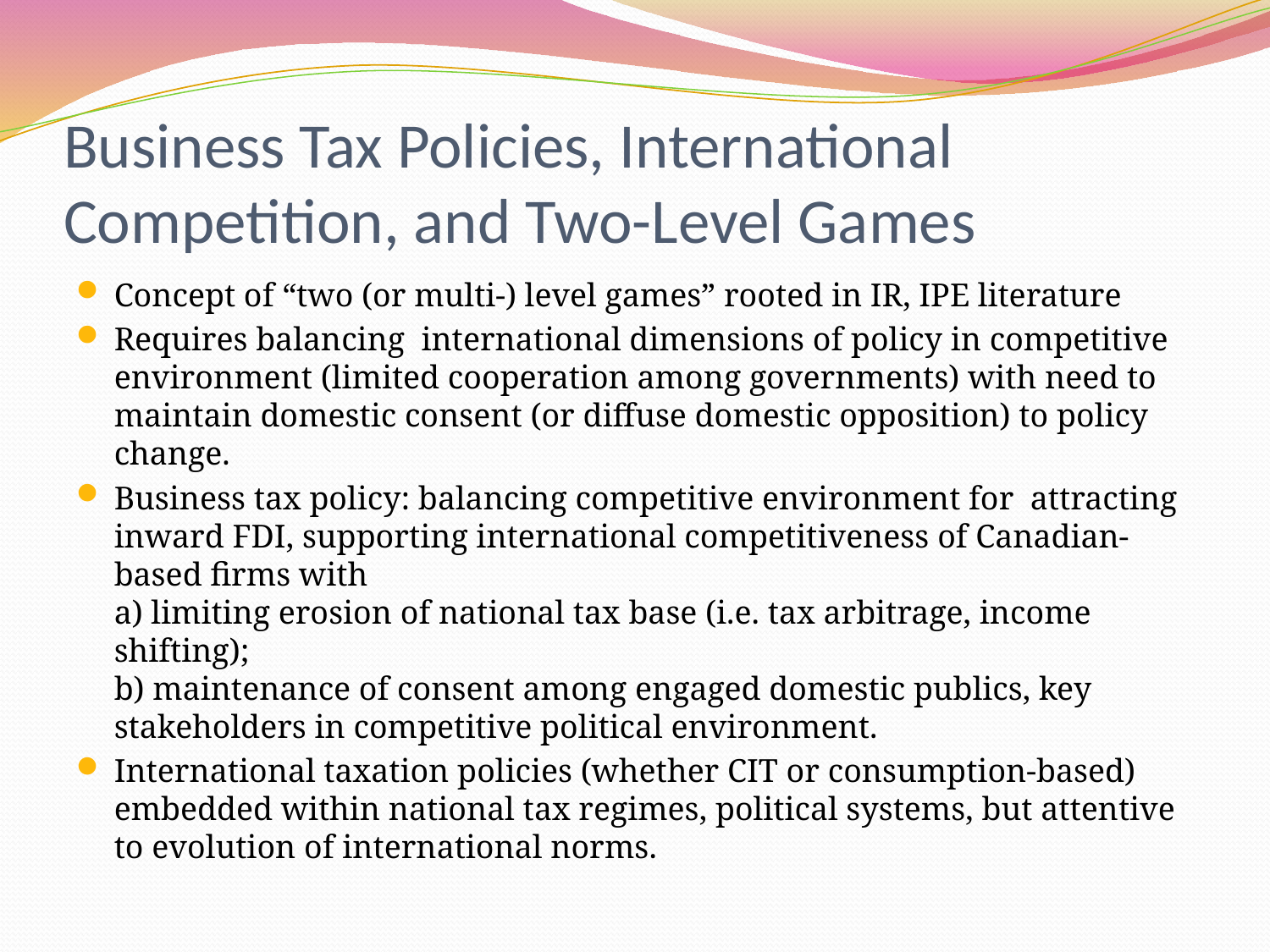

# Business Tax Policies, International Competition, and Two-Level Games
Concept of “two (or multi-) level games” rooted in IR, IPE literature
Requires balancing  international dimensions of policy in competitive environment (limited cooperation among governments) with need to maintain domestic consent (or diffuse domestic opposition) to policy change.
Business tax policy: balancing competitive environment for  attracting inward FDI, supporting international competitiveness of Canadian-based firms with
a) limiting erosion of national tax base (i.e. tax arbitrage, income shifting);
b) maintenance of consent among engaged domestic publics, key stakeholders in competitive political environment.
International taxation policies (whether CIT or consumption-based) embedded within national tax regimes, political systems, but attentive to evolution of international norms.